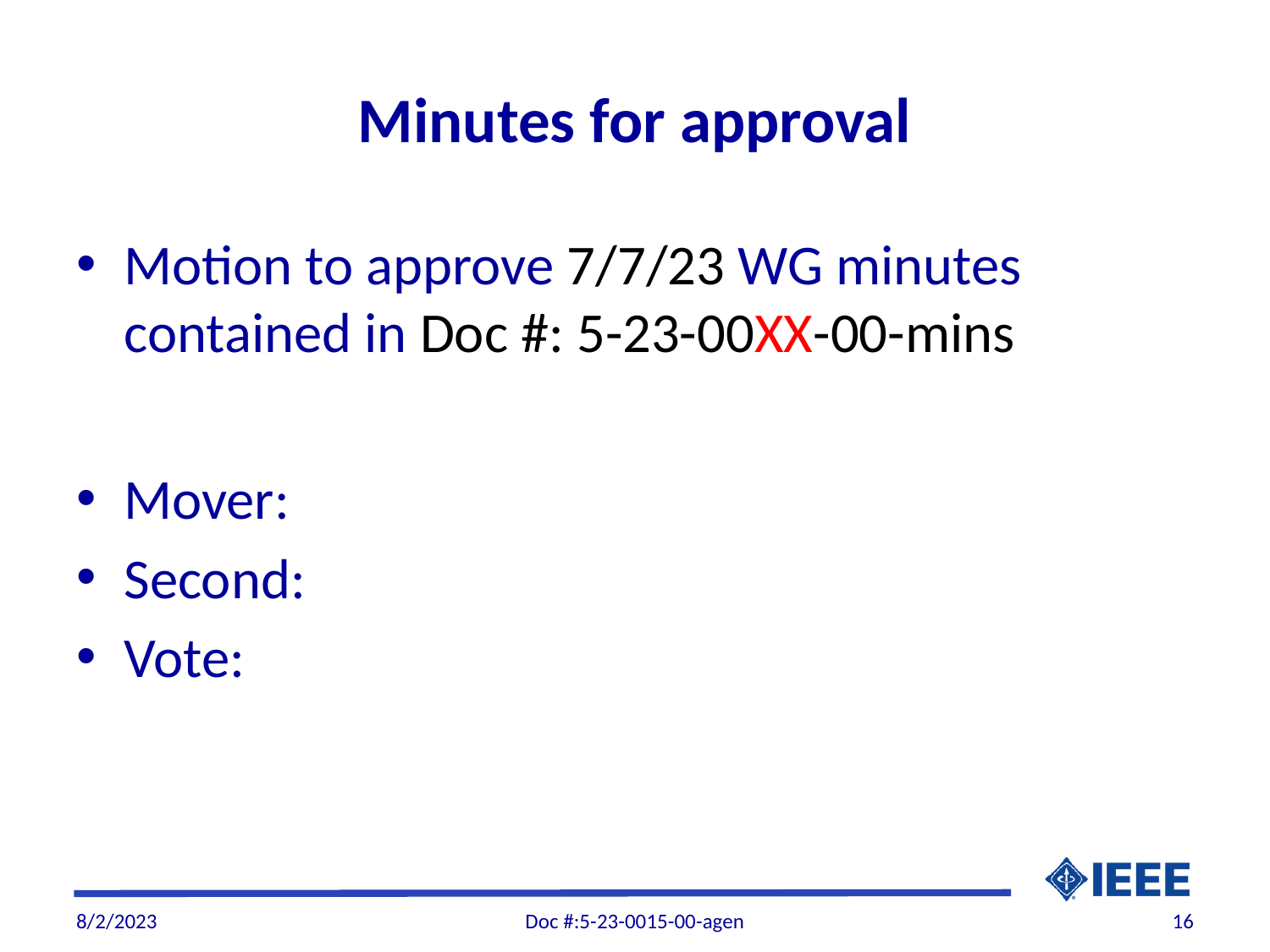

# Minutes for approval
Motion to approve 7/7/23 WG minutes contained in Doc #: 5-23-00XX-00-mins

Mover:
Second:
Vote:

8/2/2023
Doc #:5-23-0015-00-agen
16